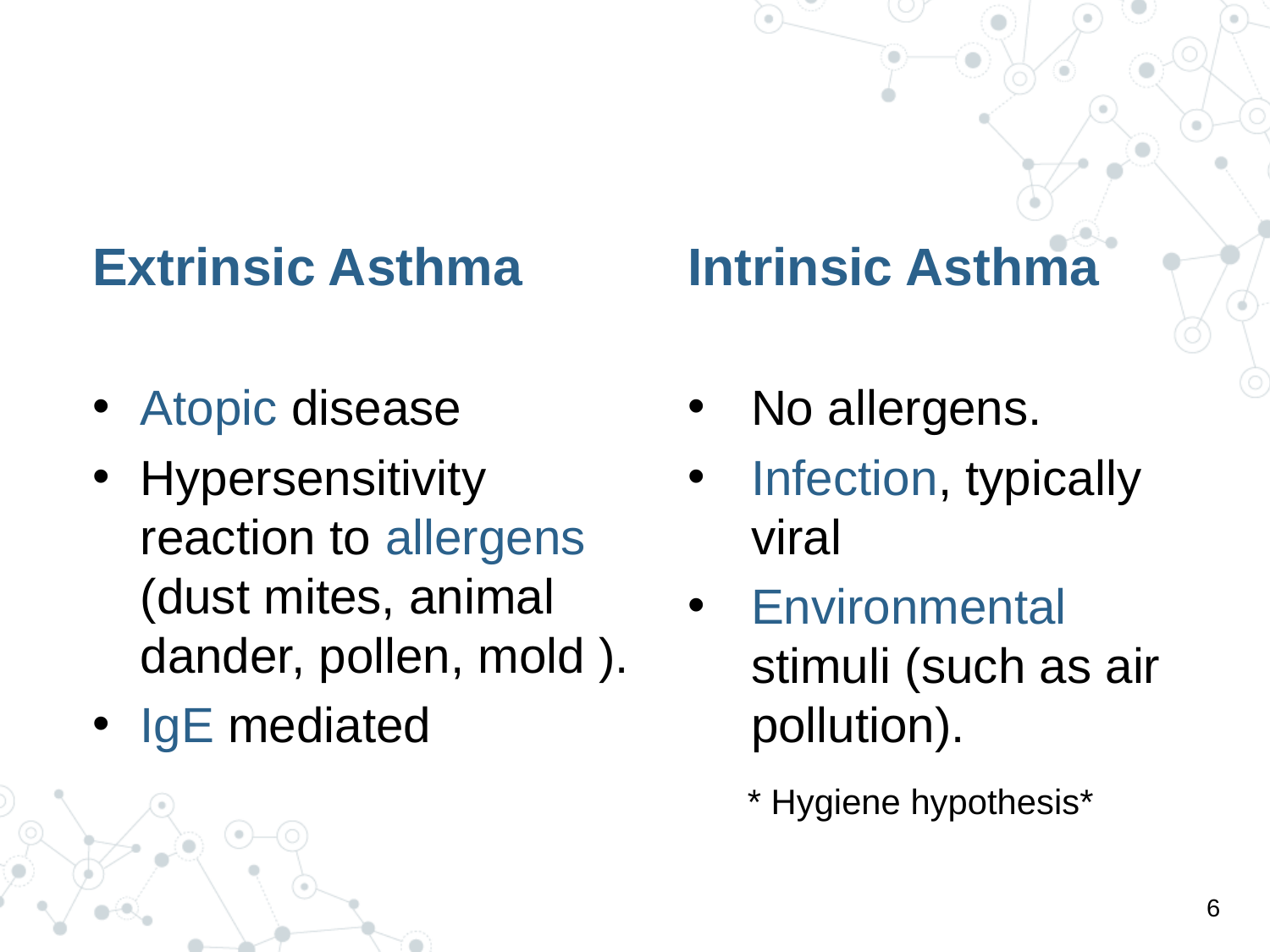

Extrinsic Asthma

Atopic disease
Hypersensitivity reaction to allergens (dust mites, animal dander, pollen, mold ).
IgE mediated
Intrinsic Asthma

No allergens.
Infection, typically viral
Environmental stimuli (such as air pollution).
* Hygiene hypothesis*
6